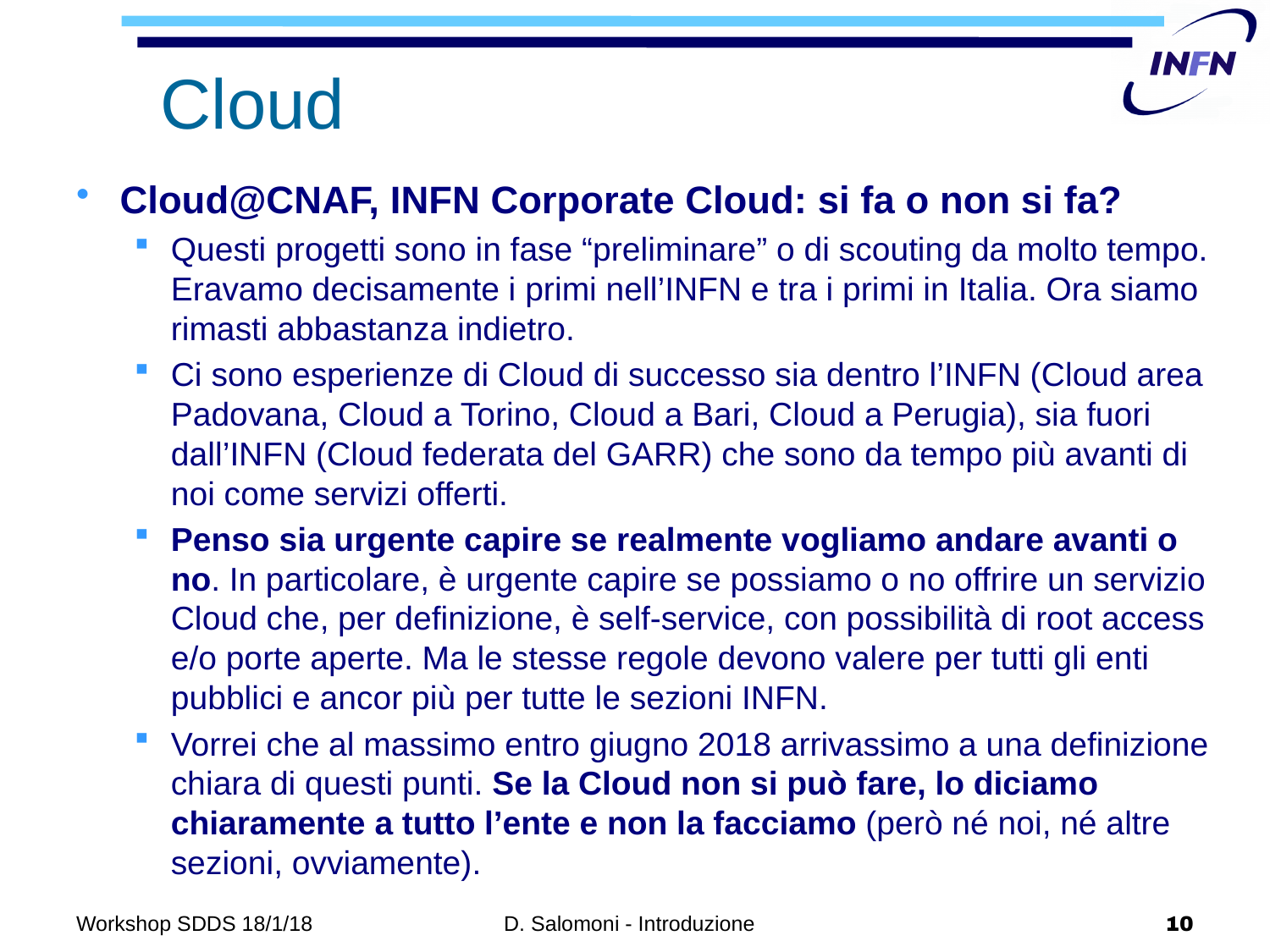

# Cloud
Cloud@CNAF, INFN Corporate Cloud: si fa o non si fa?
Questi progetti sono in fase “preliminare” o di scouting da molto tempo. Eravamo decisamente i primi nell’INFN e tra i primi in Italia. Ora siamo rimasti abbastanza indietro.
Ci sono esperienze di Cloud di successo sia dentro l’INFN (Cloud area Padovana, Cloud a Torino, Cloud a Bari, Cloud a Perugia), sia fuori dall’INFN (Cloud federata del GARR) che sono da tempo più avanti di noi come servizi offerti.
Penso sia urgente capire se realmente vogliamo andare avanti o no. In particolare, è urgente capire se possiamo o no offrire un servizio Cloud che, per definizione, è self-service, con possibilità di root access e/o porte aperte. Ma le stesse regole devono valere per tutti gli enti pubblici e ancor più per tutte le sezioni INFN.
Vorrei che al massimo entro giugno 2018 arrivassimo a una definizione chiara di questi punti. Se la Cloud non si può fare, lo diciamo chiaramente a tutto l’ente e non la facciamo (però né noi, né altre sezioni, ovviamente).
Workshop SDDS 18/1/18
D. Salomoni - Introduzione
10